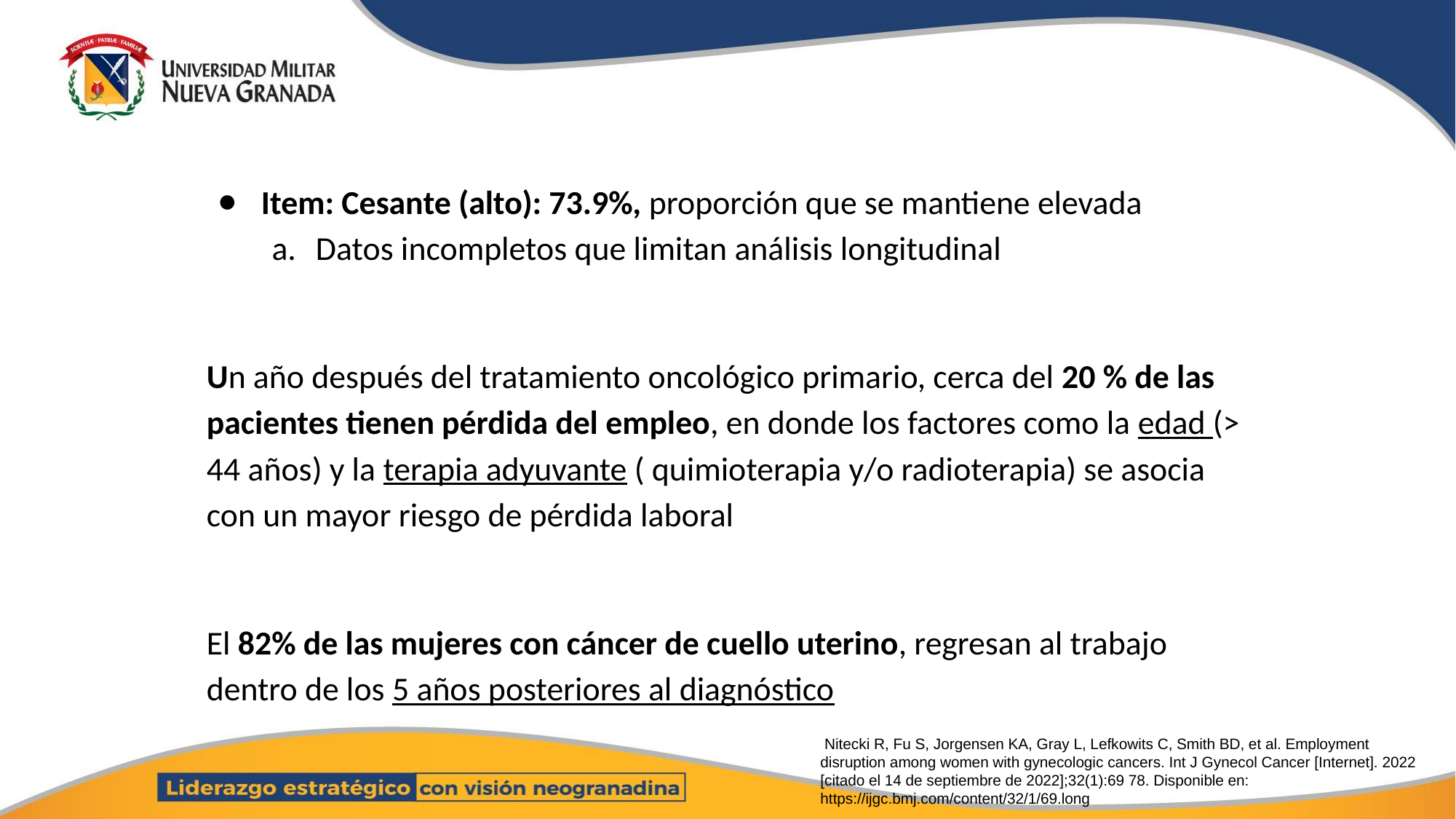

Item: Cesante (alto): 73.9%, proporción que se mantiene elevada
Datos incompletos que limitan análisis longitudinal

Un año después del tratamiento oncológico primario, cerca del 20 % de las pacientes tienen pérdida del empleo, en donde los factores como la edad (> 44 años) y la terapia adyuvante ( quimioterapia y/o radioterapia) se asocia con un mayor riesgo de pérdida laboral

El 82% de las mujeres con cáncer de cuello uterino, regresan al trabajo dentro de los 5 años posteriores al diagnóstico

 Nitecki R, Fu S, Jorgensen KA, Gray L, Lefkowits C, Smith BD, et al. Employment disruption among women with gynecologic cancers. Int J Gynecol Cancer [Internet]. 2022 [citado el 14 de septiembre de 2022];32(1):69 78. Disponible en: https://ijgc.bmj.com/content/32/1/69.long